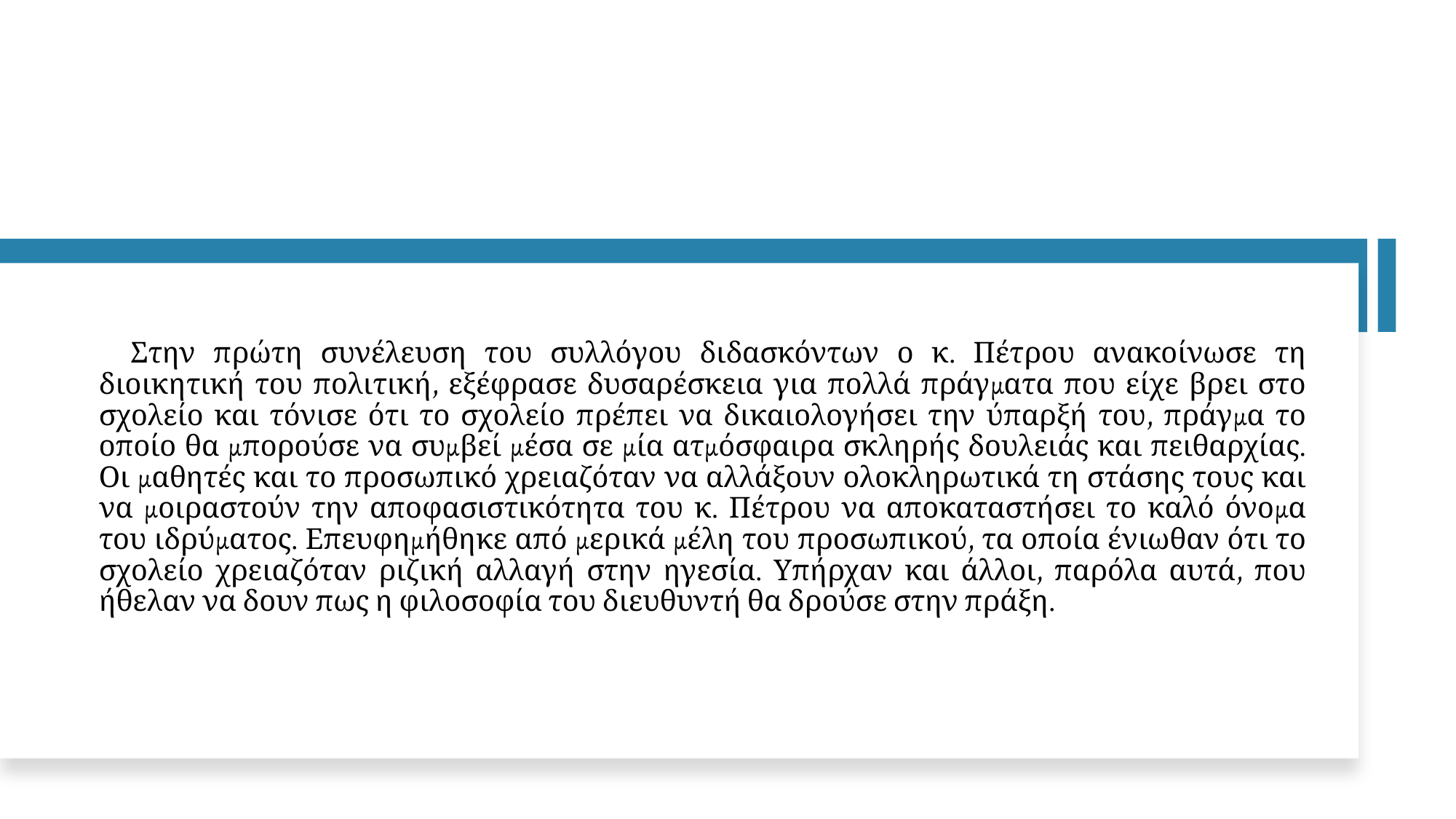

Στην πρώτη συνέλευση του συλλόγου διδασκόντων ο κ. Πέτρου ανακοίνωσε τη διοικητική του πολιτική, εξέφρασε δυσαρέσκεια για πολλά πράγματα που είχε βρει στο σχολείο και τόνισε ότι το σχολείο πρέπει να δικαιολογήσει την ύπαρξή του, πράγμα το οποίο θα μπορούσε να συμβεί μέσα σε μία ατμόσφαιρα σκληρής δουλειάς και πειθαρχίας. Οι μαθητές και το προσωπικό χρειαζόταν να αλλάξουν ολοκληρωτικά τη στάσης τους και να μοιραστούν την αποφασιστικότητα του κ. Πέτρου να αποκαταστήσει το καλό όνομα του ιδρύματος. Επευφημήθηκε από μερικά μέλη του προσωπικού, τα οποία ένιωθαν ότι το σχολείο χρειαζόταν ριζική αλλαγή στην ηγεσία. Υπήρχαν και άλλοι, παρόλα αυτά, που ήθελαν να δουν πως η φιλοσοφία του διευθυντή θα δρούσε στην πράξη.